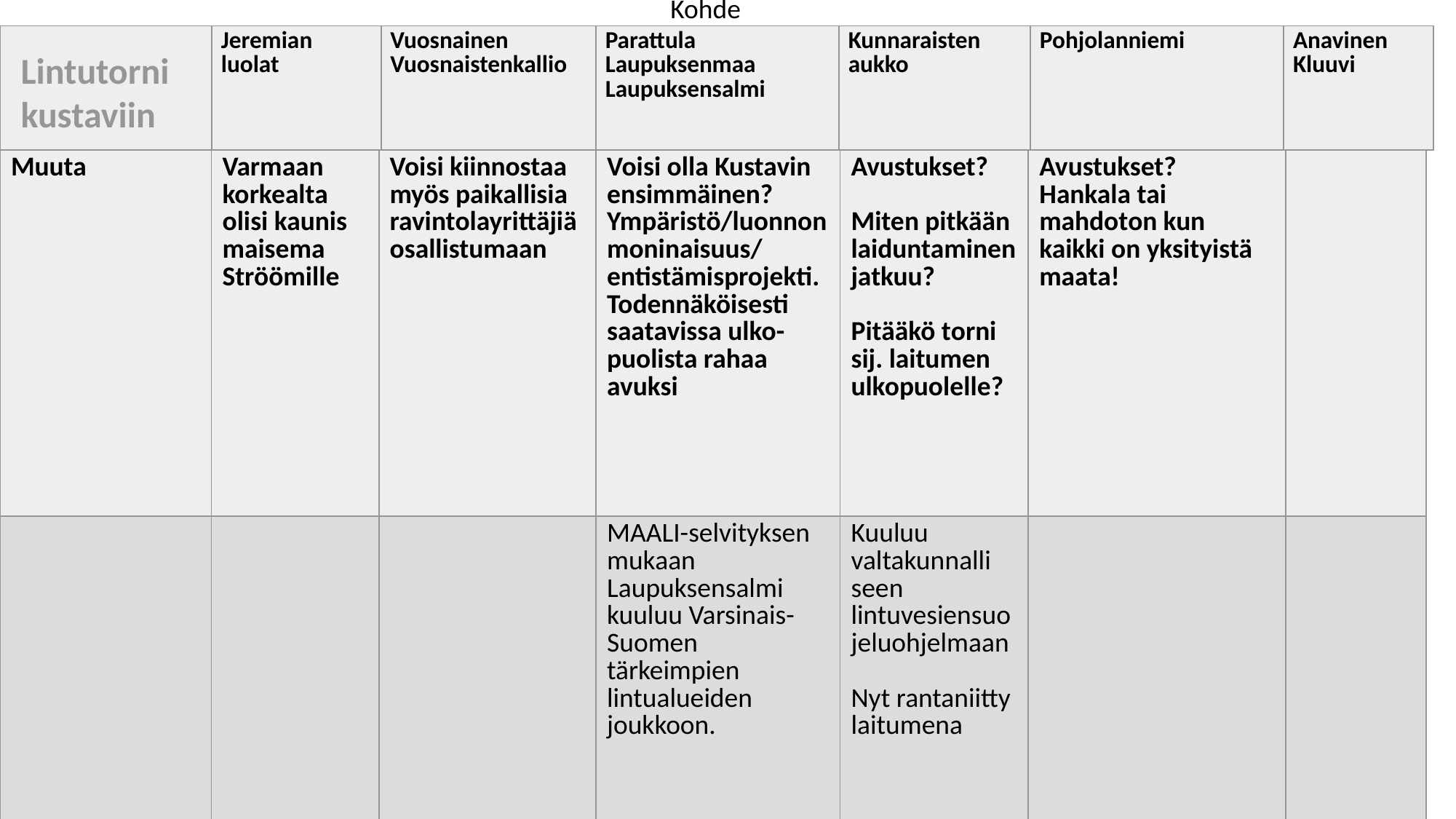

Kohde
|  | Jeremian luolat | Vuosnainen Vuosnaistenkallio | Parattula Laupuksenmaa Laupuksensalmi | Kunnaraisten aukko | Pohjolanniemi | Anavinen Kluuvi |
| --- | --- | --- | --- | --- | --- | --- |
Lintutorni
kustaviin
| Muuta | Varmaan korkealta olisi kaunis maisema Ströömille | Voisi kiinnostaa myös paikallisia ravintolayrittäjiä osallistumaan | Voisi olla Kustavin ensimmäinen? Ympäristö/luonnon moninaisuus/ entistämisprojekti. Todennäköisesti saatavissa ulko- puolista rahaa avuksi | Avustukset? Miten pitkään laiduntaminen jatkuu? Pitääkö torni sij. laitumen ulkopuolelle? | Avustukset? Hankala tai mahdoton kun kaikki on yksityistä maata! |  |
| --- | --- | --- | --- | --- | --- | --- |
|  |  |  | MAALI-selvityksen mukaan Laupuksensalmi kuuluu Varsinais-Suomen tärkeimpien lintualueiden joukkoon. | Kuuluu valtakunnalli seen lintuvesiensuo jeluohjelmaan Nyt rantaniitty laitumena |  |  |